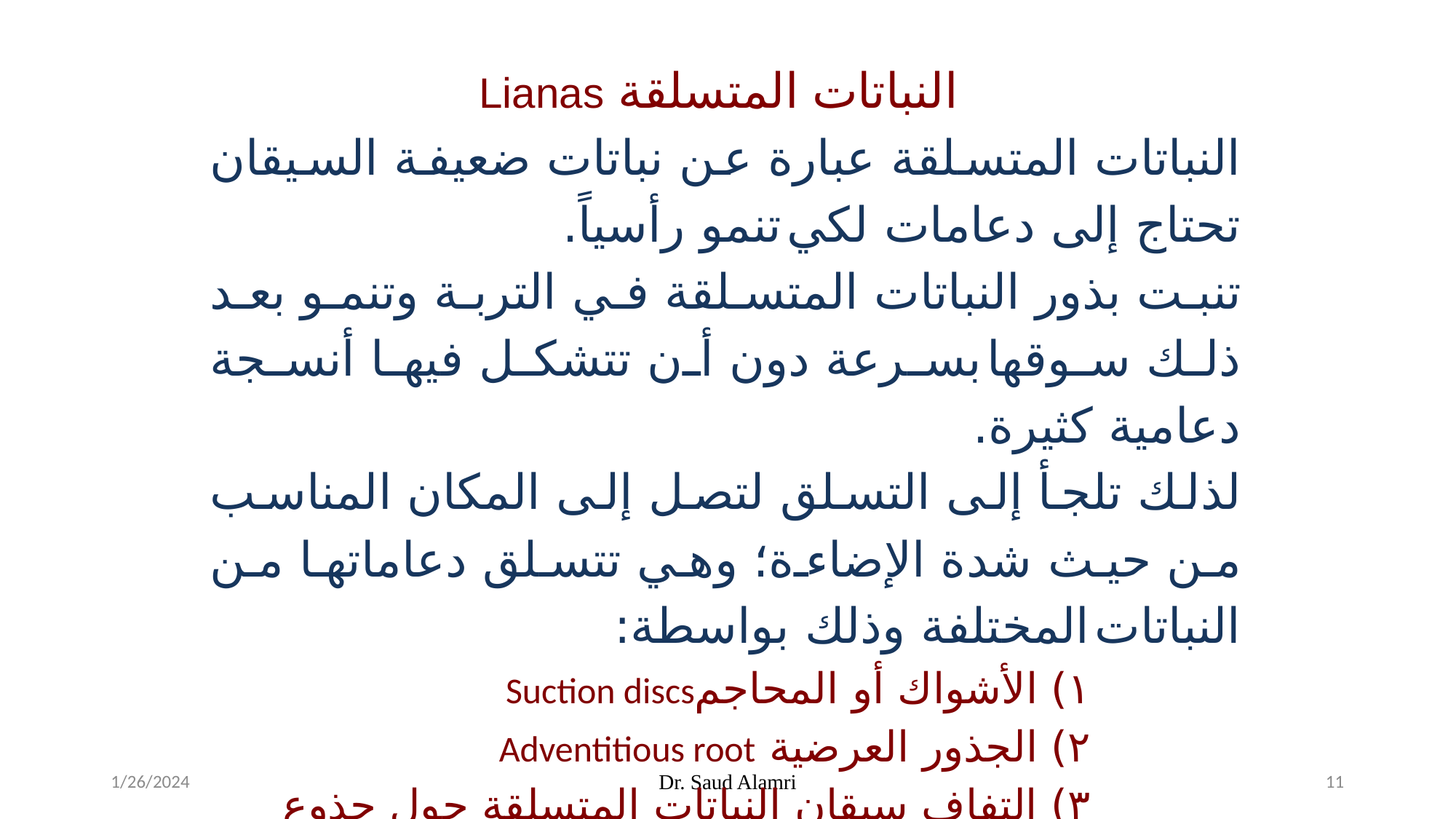

النباتات المتسلقة Lianas
النباتات المتسلقة عبارة عن نباتات ضعيفة السيقان تحتاج إلى دعامات لكي تنمو رأسياً.
تنبت بذور النباتات المتسلقة في التربة وتنمو بعد ذلك سوقها بسرعة دون أن تتشكل فيها أنسجة دعامية كثيرة.
لذلك تلجأ إلى التسلق لتصل إلى المكان المناسب من حيث شدة الإضاءة؛ وهي تتسلق دعاماتها من النباتات المختلفة وذلك بواسطة:
١) الأشواك أو المحاجمSuction discs
٢) الجذور العرضية Adventitious root
٣) التفاف سيقان النباتات المتسلقة حول جذوع الأشجار
4) المحاليقTendrils
1/26/2024
Dr. Saud Alamri
11